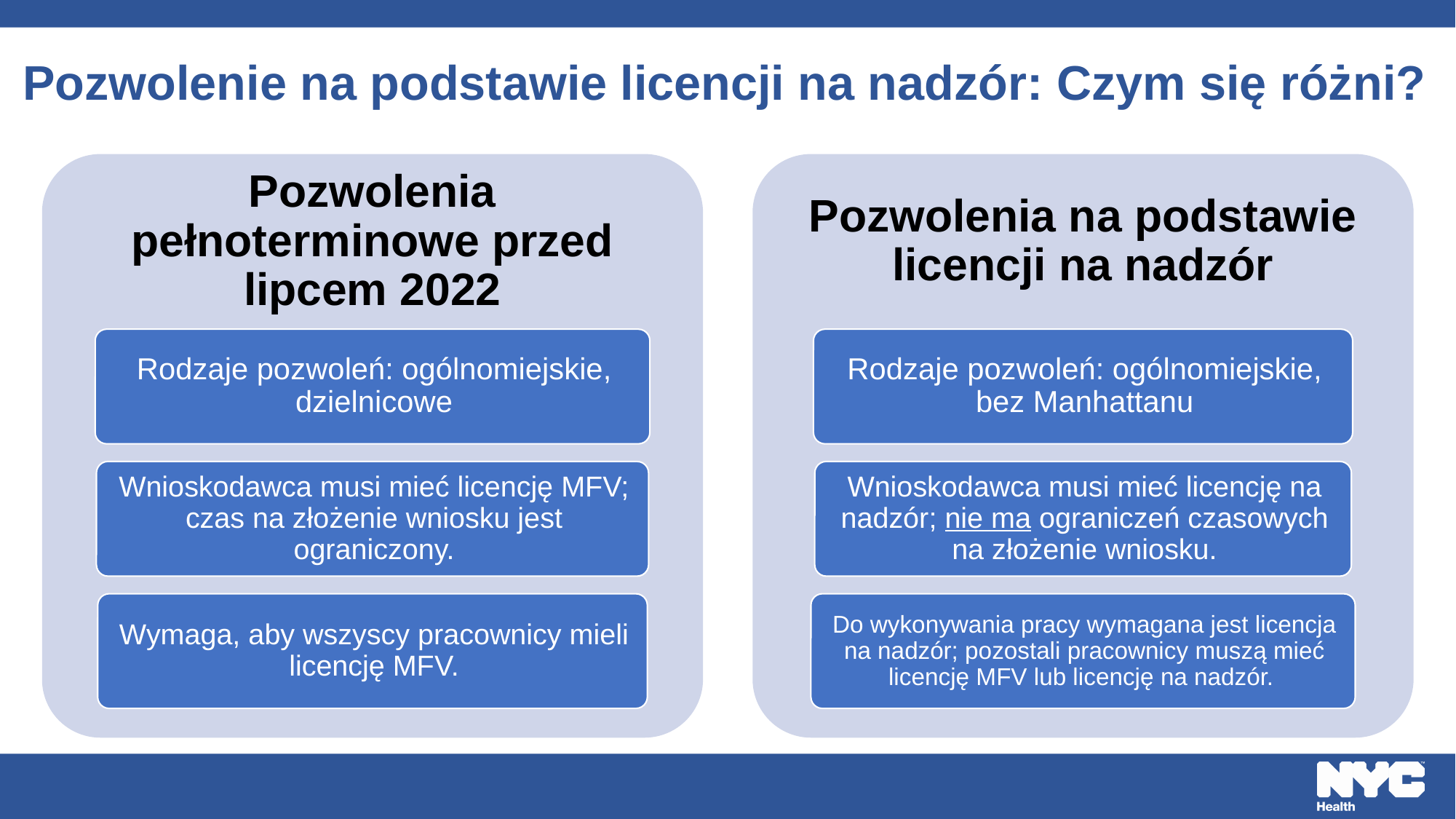

# Pozwolenie na podstawie licencji na nadzór: Czym się różni?
Pozwolenia pełnoterminowe przed lipcem 2022
Rodzaje pozwoleń: ogólnomiejskie, dzielnicowe
Wnioskodawca musi mieć licencję MFV; czas na złożenie wniosku jest ograniczony.
Wymaga, aby wszyscy pracownicy mieli licencję MFV.
Pozwolenia na podstawie licencji na nadzór
Rodzaje pozwoleń: ogólnomiejskie, bez Manhattanu
Wnioskodawca musi mieć licencję na nadzór; nie ma ograniczeń czasowych na złożenie wniosku.
Do wykonywania pracy wymagana jest licencja na nadzór; pozostali pracownicy muszą mieć licencję MFV lub licencję na nadzór.